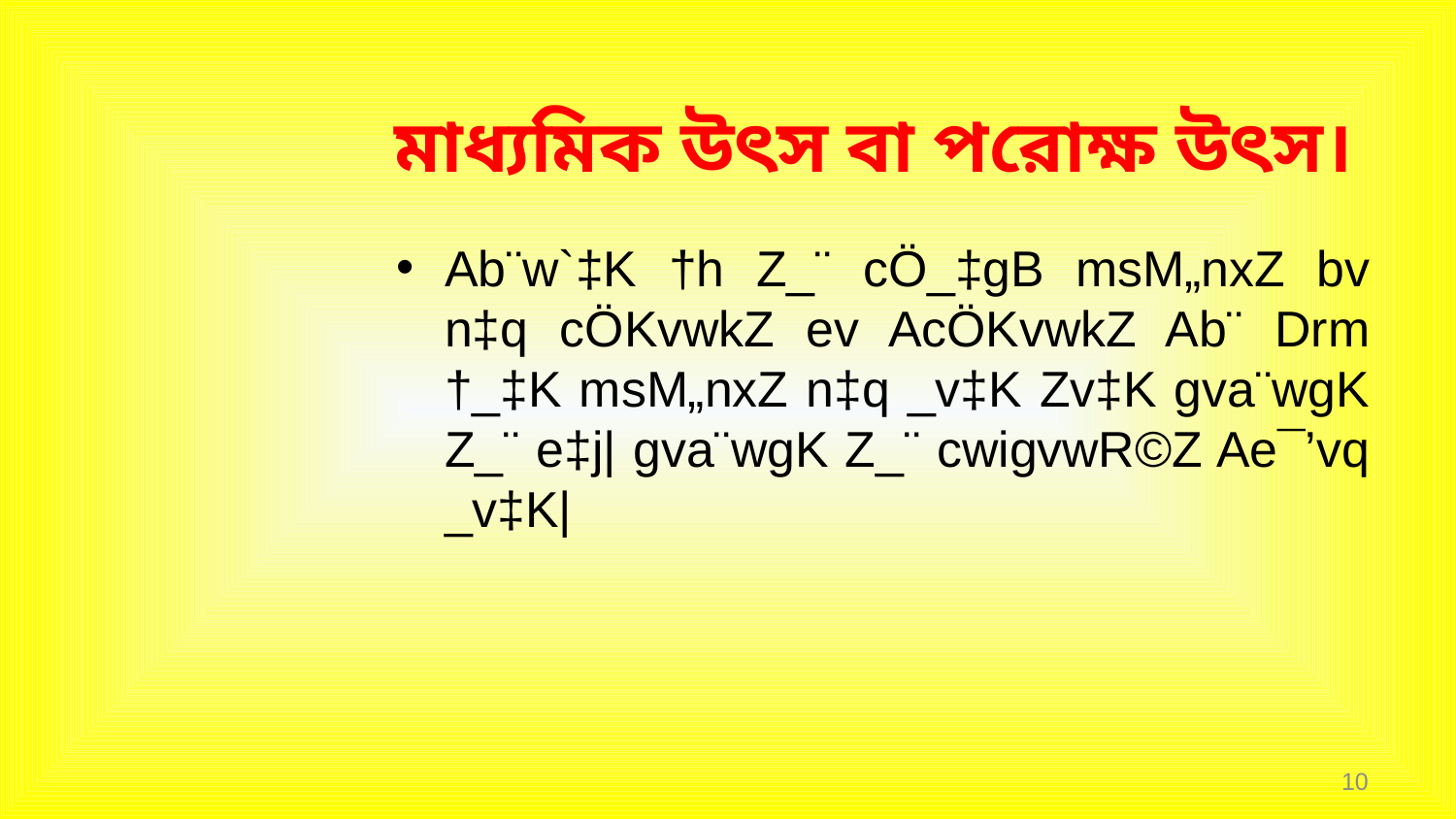

# মাধ্যমিক উৎস বা পরোক্ষ উৎস।
Ab¨w`‡K †h Z_¨ cÖ_‡gB msM„nxZ bv n‡q cÖKvwkZ ev AcÖKvwkZ Ab¨ Drm †_‡K msM„nxZ n‡q _v‡K Zv‡K gva¨wgK Z_¨ e‡j| gva¨wgK Z_¨ cwigvwR©Z Ae¯’vq _v‡K|
10